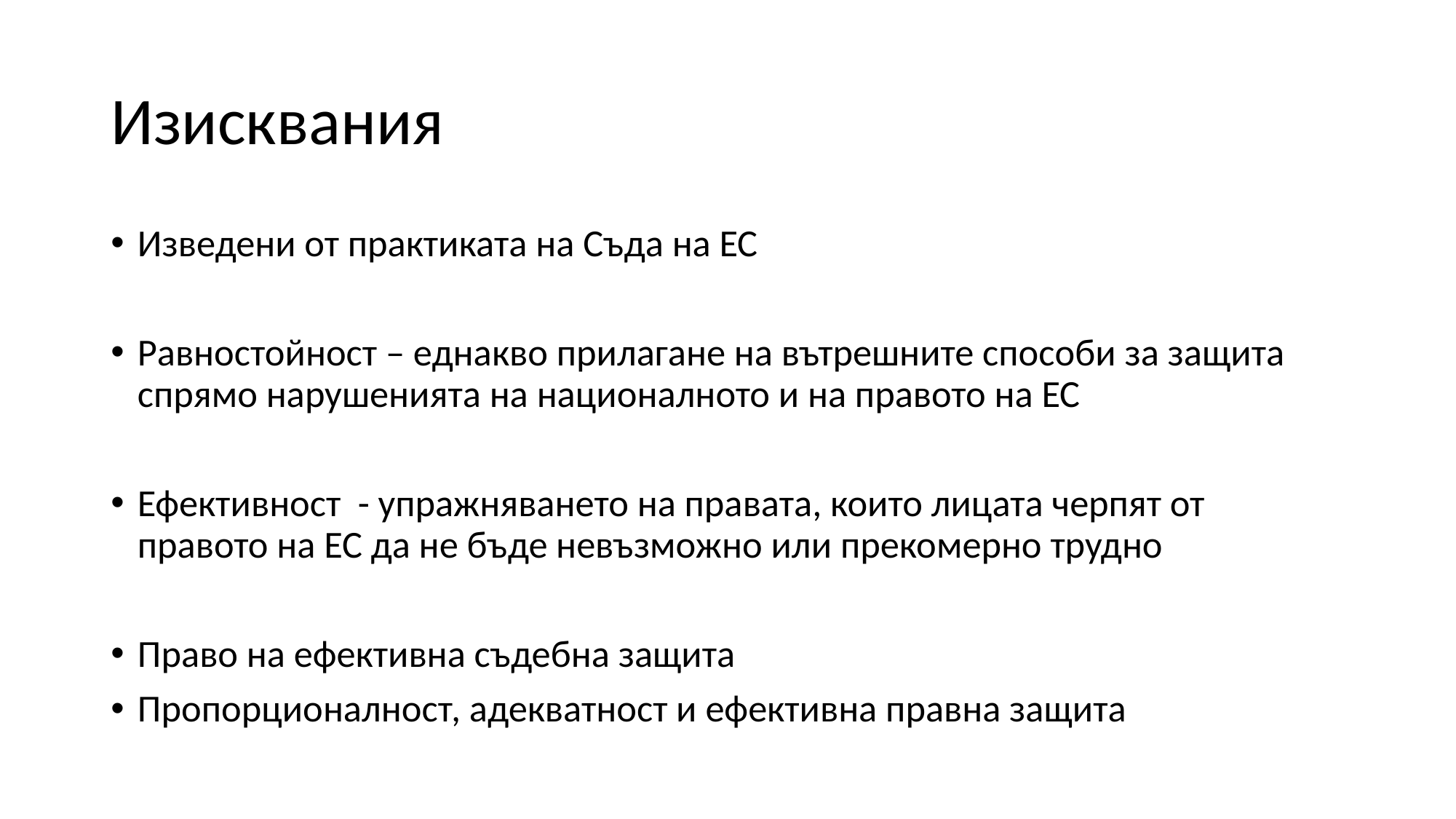

# Изисквания
Изведени от практиката на Съда на ЕС

Равностойност – еднакво прилагане на вътрешните способи за защита спрямо нарушенията на националното и на правото на ЕС

Ефективност  - упражняването на правата, които лицата черпят от правото на ЕС да не бъде невъзможно или прекомерно трудно

Право на ефективна съдебна защита
Пропорционалност, адекватност и ефективна правна защита